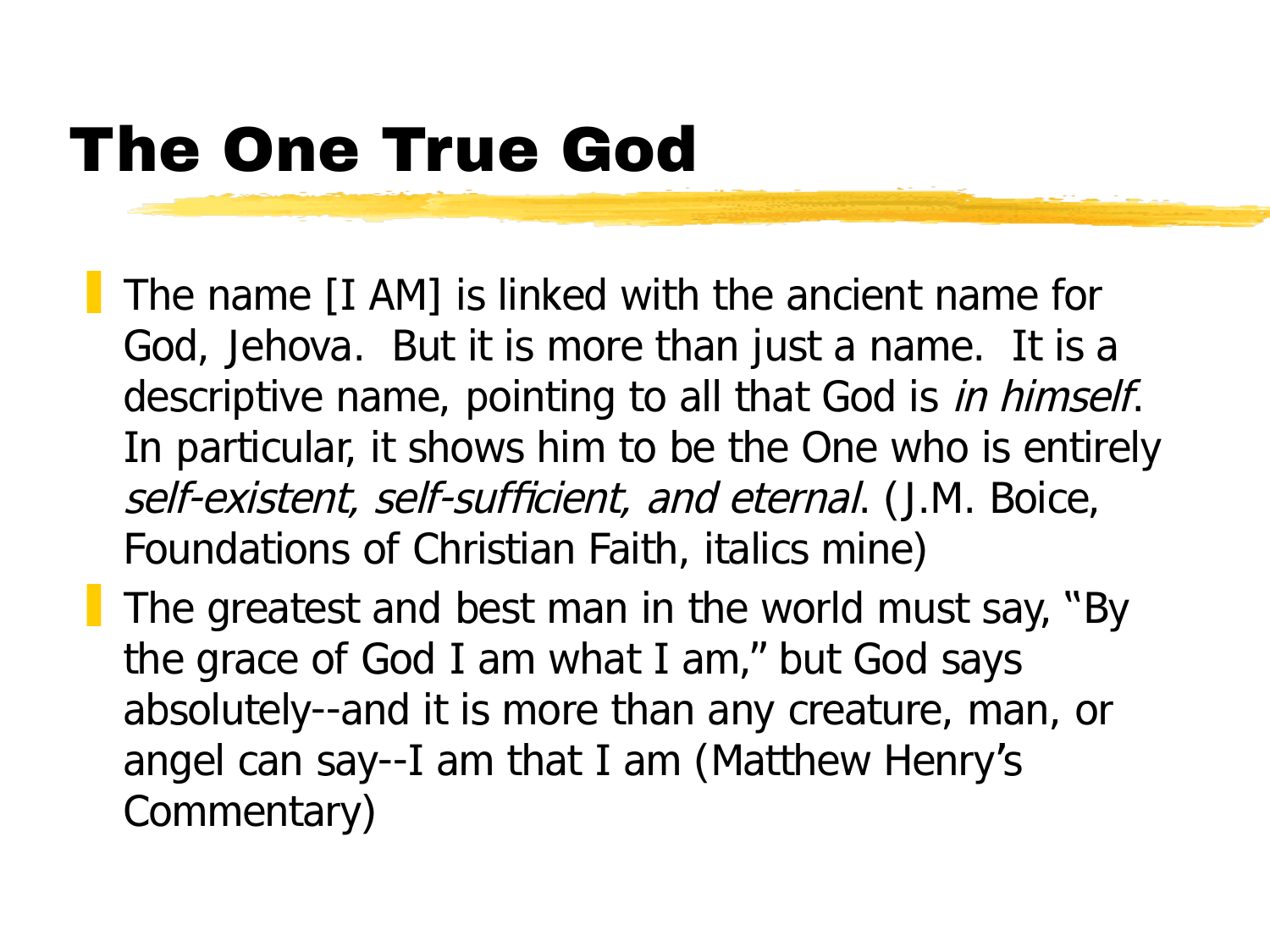

# The One True God
The name [I AM] is linked with the ancient name for God, Jehova.  But it is more than just a name.  It is a descriptive name, pointing to all that God is in himself.  In particular, it shows him to be the One who is entirely self-existent, self-sufficient, and eternal. (J.M. Boice, Foundations of Christian Faith, italics mine)
The greatest and best man in the world must say, “By the grace of God I am what I am,” but God says absolutely--and it is more than any creature, man, or angel can say--I am that I am (Matthew Henry’s Commentary)